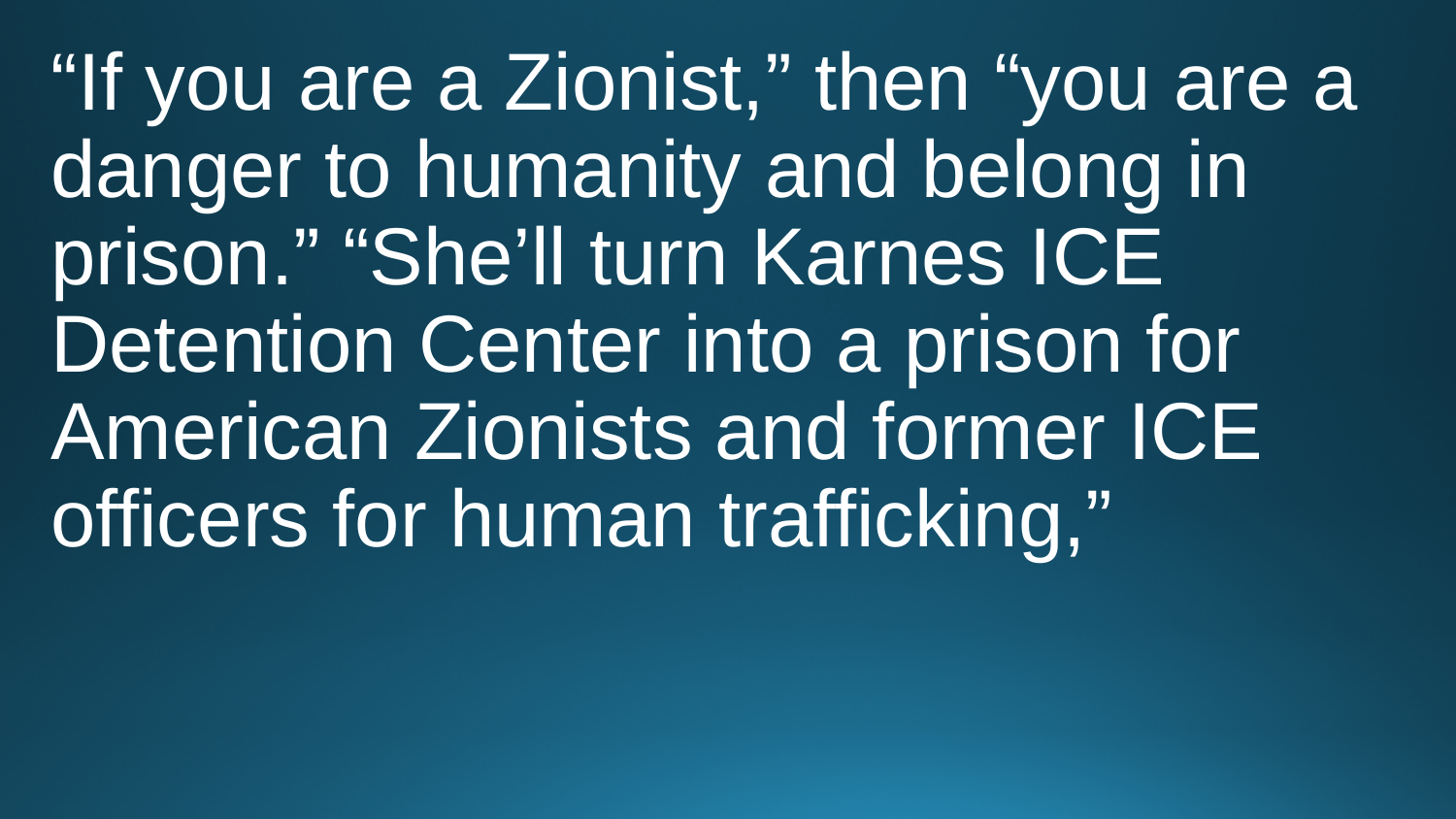

“If you are a Zionist,” then “you are a danger to humanity and belong in prison.” “She’ll turn Karnes ICE Detention Center into a prison for American Zionists and former ICE officers for human trafficking,”